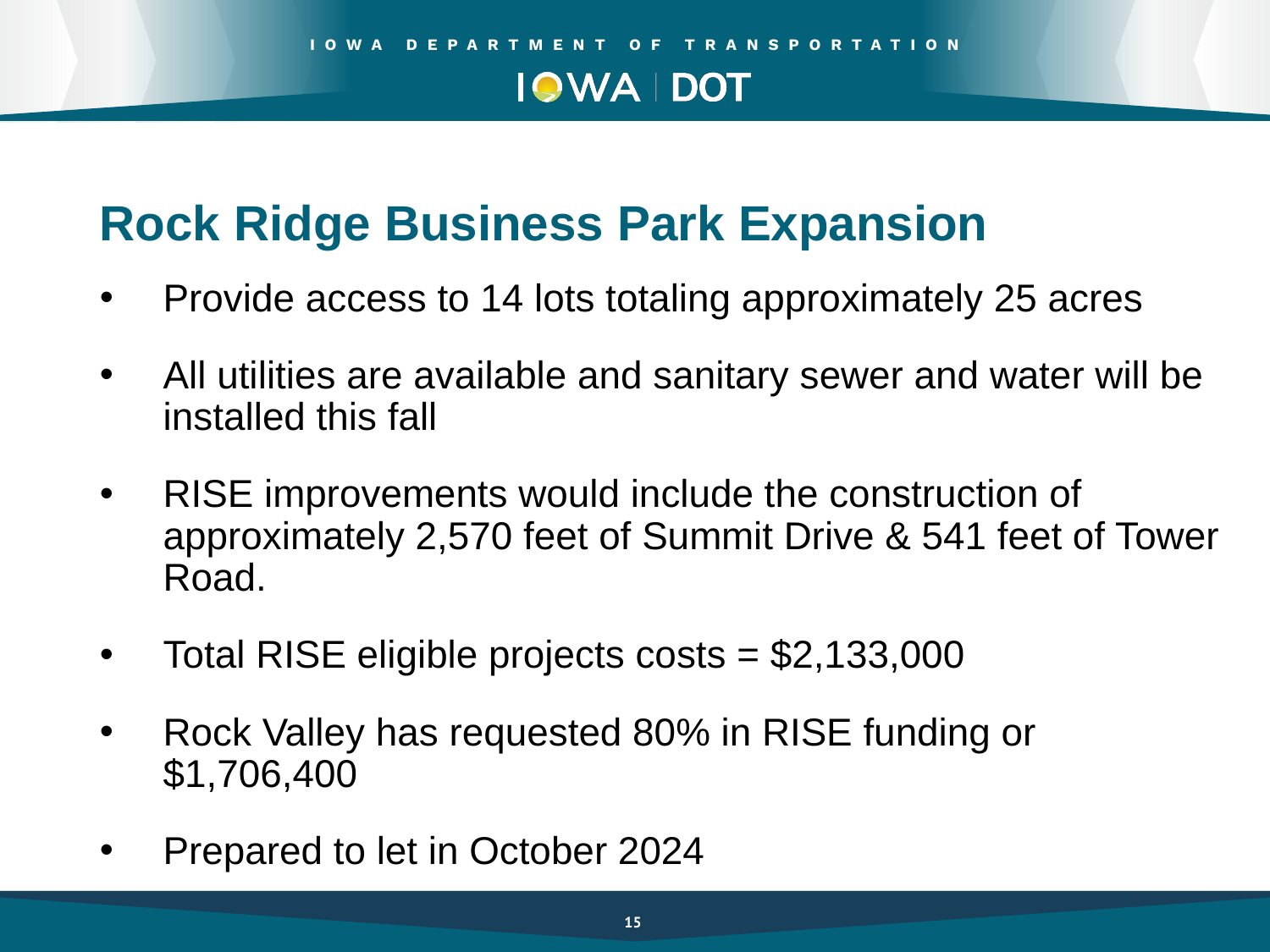

Rock Ridge Business Park Expansion
Provide access to 14 lots totaling approximately 25 acres
All utilities are available and sanitary sewer and water will be installed this fall
RISE improvements would include the construction of approximately 2,570 feet of Summit Drive & 541 feet of Tower Road.
Total RISE eligible projects costs = $2,133,000
Rock Valley has requested 80% in RISE funding or $1,706,400
Prepared to let in October 2024
15
15